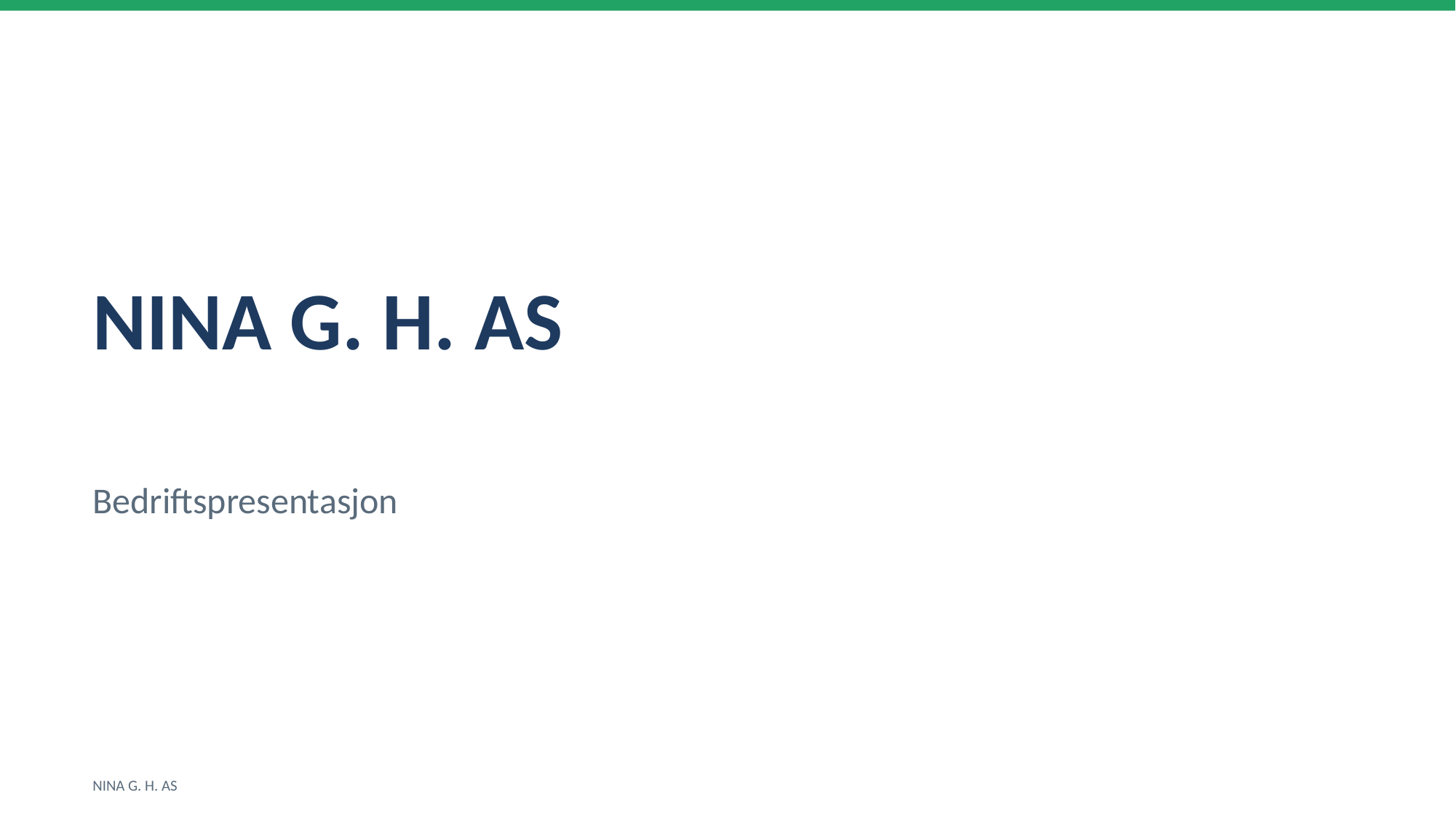

NINA G. H. AS
Bedriftspresentasjon
NINA G. H. AS